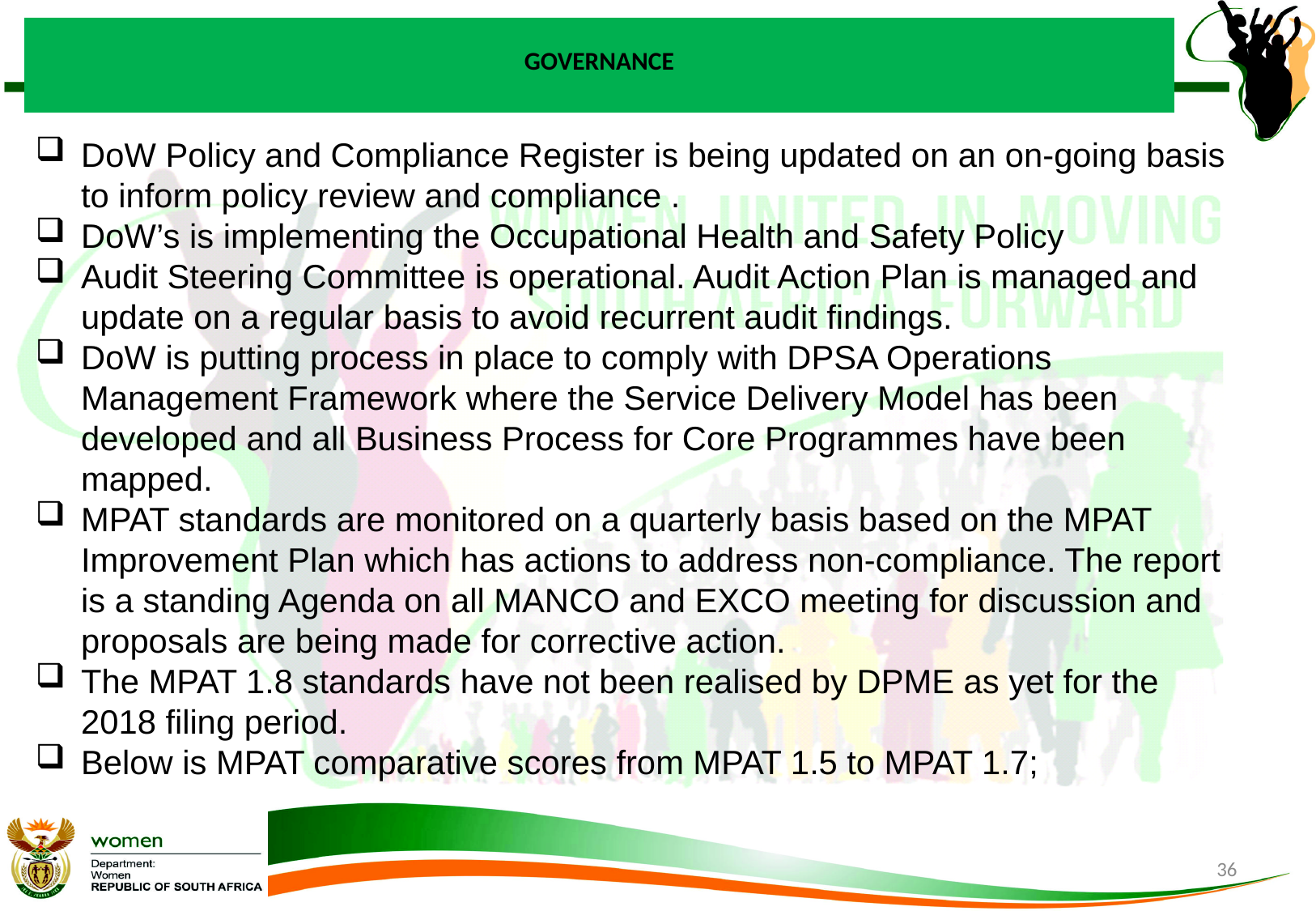

# GOVERNANCE
DoW Policy and Compliance Register is being updated on an on-going basis to inform policy review and compliance .
DoW’s is implementing the Occupational Health and Safety Policy
Audit Steering Committee is operational. Audit Action Plan is managed and update on a regular basis to avoid recurrent audit findings.
DoW is putting process in place to comply with DPSA Operations Management Framework where the Service Delivery Model has been developed and all Business Process for Core Programmes have been mapped.
MPAT standards are monitored on a quarterly basis based on the MPAT Improvement Plan which has actions to address non-compliance. The report is a standing Agenda on all MANCO and EXCO meeting for discussion and proposals are being made for corrective action.
The MPAT 1.8 standards have not been realised by DPME as yet for the 2018 filing period.
Below is MPAT comparative scores from MPAT 1.5 to MPAT 1.7;

36